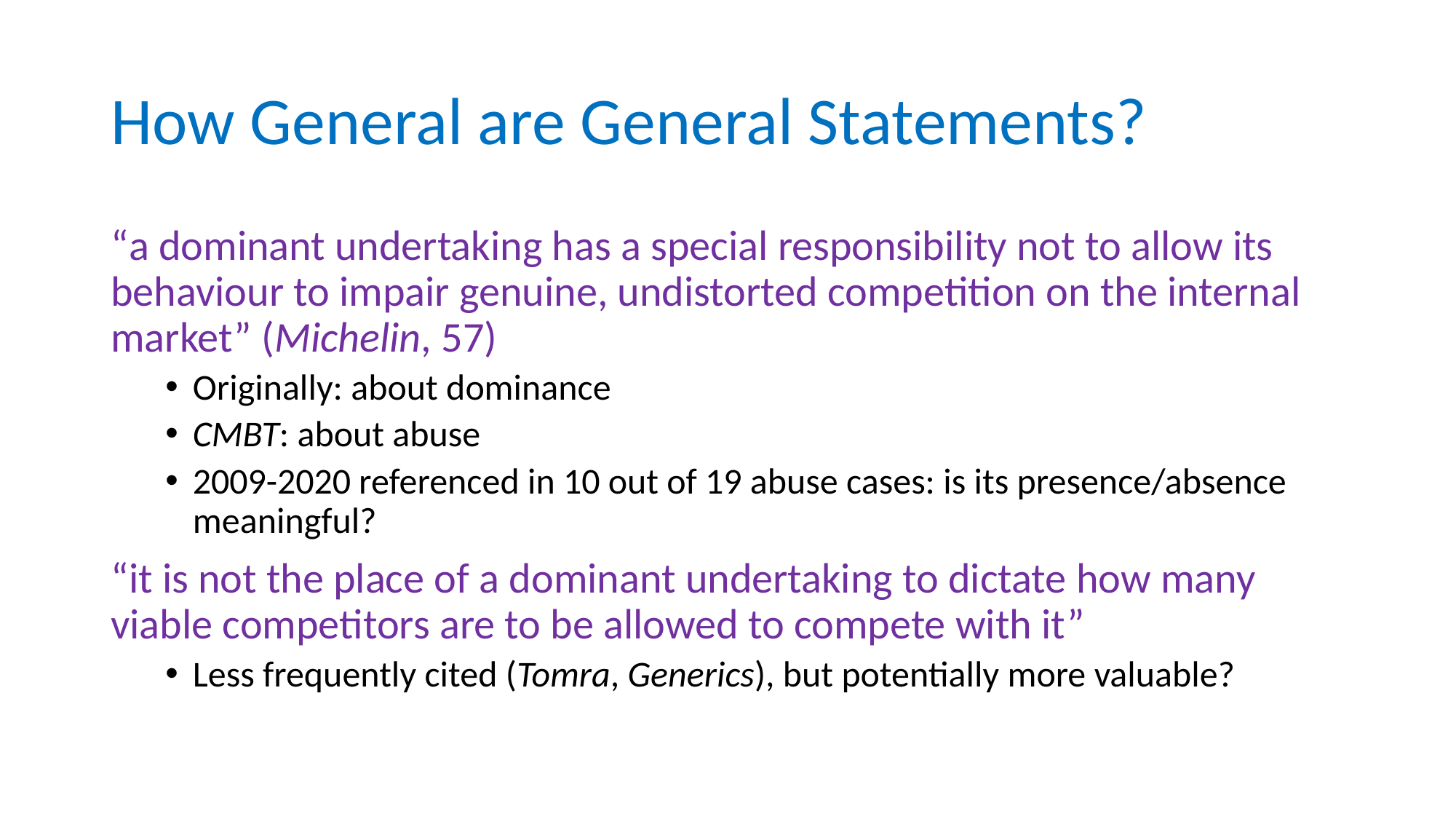

# How General are General Statements?
“a dominant undertaking has a special responsibility not to allow its behaviour to impair genuine, undistorted competition on the internal market” (Michelin, 57)
Originally: about dominance
CMBT: about abuse
2009-2020 referenced in 10 out of 19 abuse cases: is its presence/absence meaningful?
“it is not the place of a dominant undertaking to dictate how many viable competitors are to be allowed to compete with it”
Less frequently cited (Tomra, Generics), but potentially more valuable?